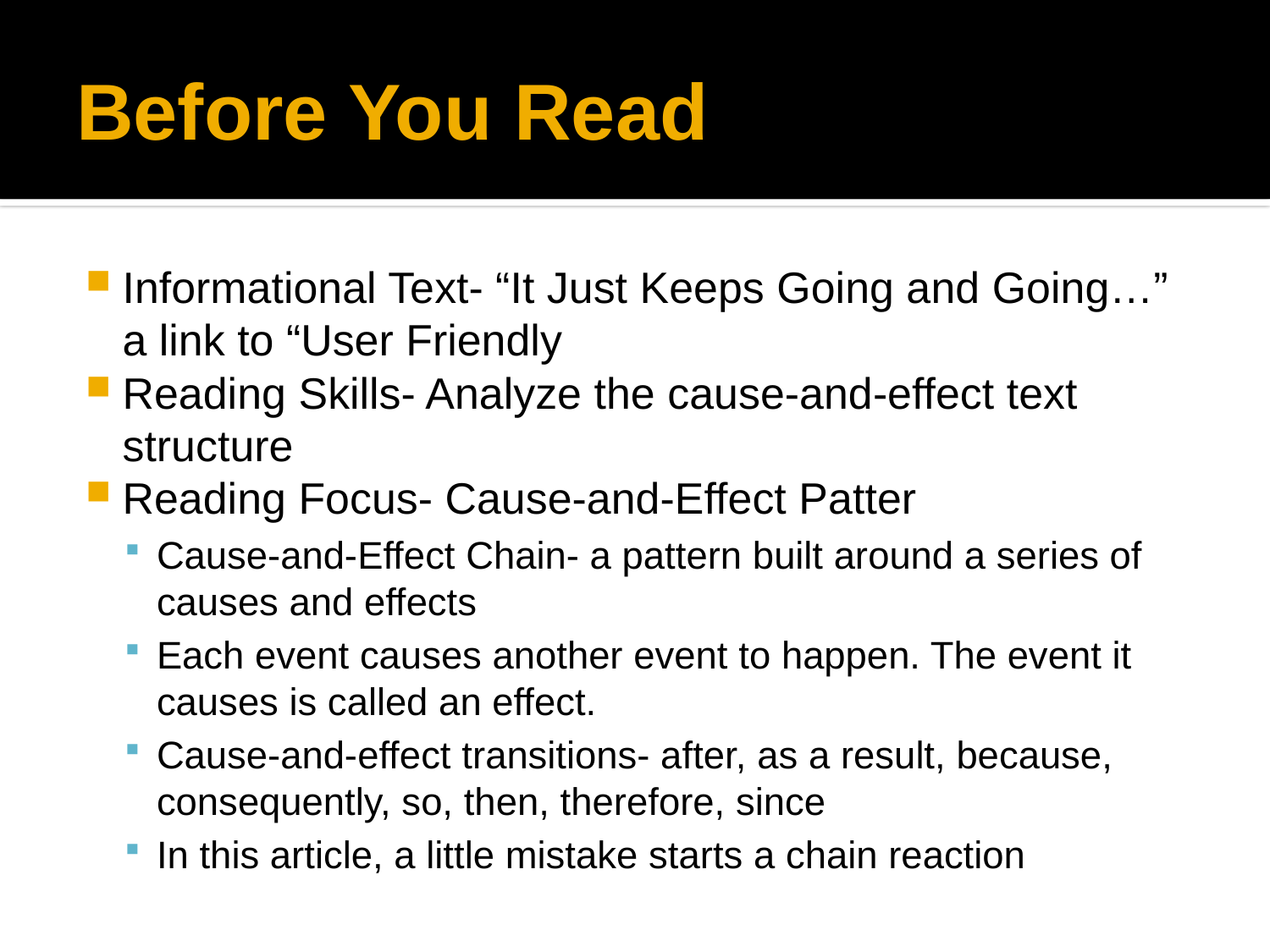

# Before You Read
Informational Text- “It Just Keeps Going and Going…” a link to “User Friendly
Reading Skills- Analyze the cause-and-effect text structure
Reading Focus- Cause-and-Effect Patter
Cause-and-Effect Chain- a pattern built around a series of causes and effects
Each event causes another event to happen. The event it causes is called an effect.
Cause-and-effect transitions- after, as a result, because, consequently, so, then, therefore, since
In this article, a little mistake starts a chain reaction